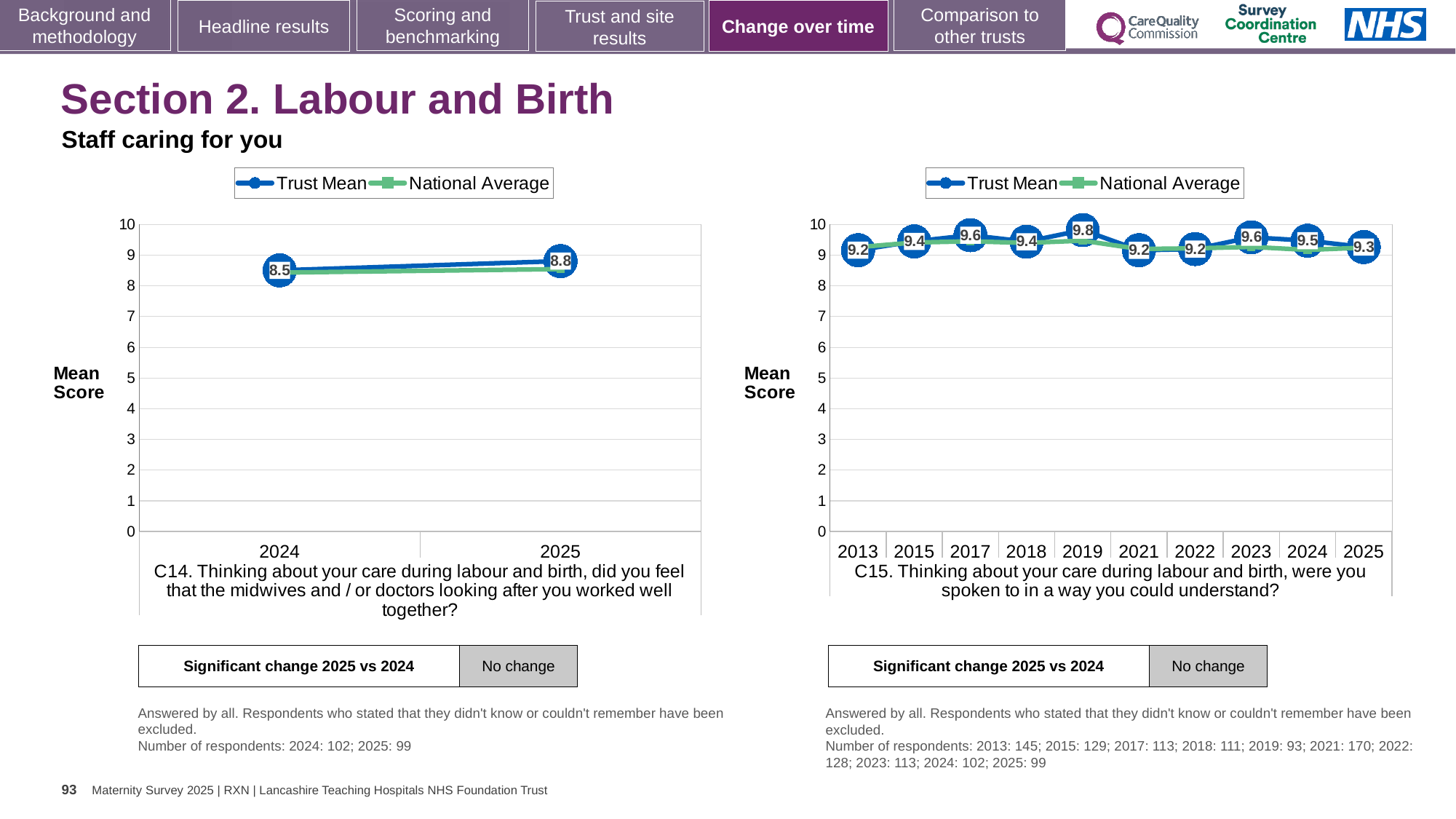

# Section 2. Labour and Birth
Staff caring for you

### Chart

| Category | Trust Mean | National Average |
|---|---|---|
| 2024 | 8.504783445181882 | 8.431016697527578 |
| 2025 | 8.8061558660845 | 8.544951171653345 |

### Chart

| Category | Trust Mean | National Average |
|---|---|---|
| 2013 | 9.160860226475698 | 9.258535596590805 |
| 2015 | 9.44725298043441 | 9.409742229346715 |
| 2017 | 9.64867939696839 | 9.449289429701974 |
| 2018 | 9.438807343983592 | 9.397500775451183 |
| 2019 | 9.816525181416626 | 9.469901084693326 |
| 2021 | 9.160114000368162 | 9.200061914772377 |
| 2022 | 9.196529442317985 | 9.22100492652572 |
| 2023 | 9.581407213960532 | 9.267720350519905 |
| 2024 | 9.47092388537094 | 9.170022553619239 |
| 2025 | 9.263059588408474 | 9.243114132285775 |
| Significant change 2025 vs 2024 | No change |
| --- | --- |
| Significant change 2025 vs 2024 | No change |
| --- | --- |
Answered by all. Respondents who stated that they didn't know or couldn't remember have been excluded.
Number of respondents: 2024: 102; 2025: 99
Answered by all. Respondents who stated that they didn't know or couldn't remember have been excluded.
Number of respondents: 2013: 145; 2015: 129; 2017: 113; 2018: 111; 2019: 93; 2021: 170; 2022: 128; 2023: 113; 2024: 102; 2025: 99
93